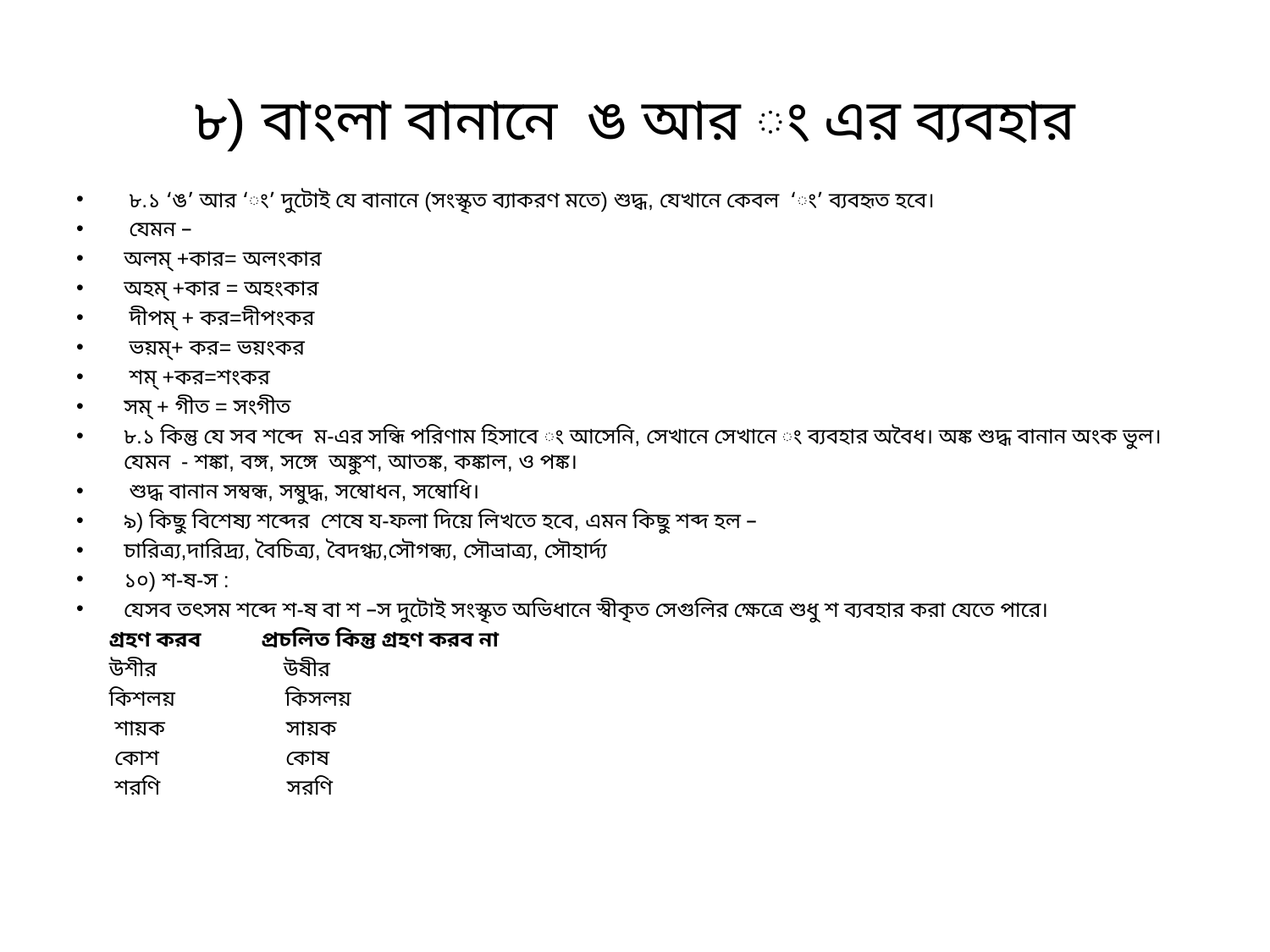

# ৮) বাংলা বানানে  ঙ আর ং এর ব্যবহার
 ৮.১ ‘ঙ’ আর ‘ং’ দুটোই যে বানানে (সংস্কৃত ব্যাকরণ মতে) শুদ্ধ, যেখানে কেবল  ‘ং’ ব্যবহৃত হবে।
 যেমন –
অলম্‌ +কার= অলংকার
অহম্‌ +কার = অহংকার
 দীপম্‌ + কর=দীপংকর
 ভয়ম্‌+ কর= ভয়ংকর
 শম্‌ +কর=শংকর
সম্‌ + গীত = সংগীত
৮.১ কিন্তু যে সব শব্দে  ম-এর সন্ধি পরিণাম হিসাবে ং আসেনি, সেখানে সেখানে ং ব্যবহার অবৈধ। অঙ্ক শুদ্ধ বানান অংক ভুল। যেমন  - শঙ্কা, বঙ্গ, সঙ্গে  অঙ্কুশ, আতঙ্ক, কঙ্কাল, ও পঙ্ক।
 শুদ্ধ বানান সম্বন্ধ, সম্বুদ্ধ, সম্বোধন, সম্বোধি।
৯) কিছু বিশেষ্য শব্দের  শেষে য-ফলা দিয়ে লিখতে হবে, এমন কিছু শব্দ হল –
চারিত্র্য,দারিদ্র্য, বৈচিত্র্য, বৈদগ্ধ্য,সৌগন্ধ্য, সৌভ্রাত্র্য, সৌহার্দ্য
১০) শ-ষ-স :
যেসব তৎসম শব্দে শ-ষ বা শ –স দুটোই সংস্কৃত অভিধানে স্বীকৃত সেগুলির ক্ষেত্রে শুধু শ ব্যবহার করা যেতে পারে।
      গ্রহণ করব           প্রচলিত কিন্তু গ্রহণ করব না
      উশীর                       উষীর
      কিশলয়                    কিসলয়
       শায়ক                      সায়ক
       কোশ                       কোষ
       শরণি                       সরণি